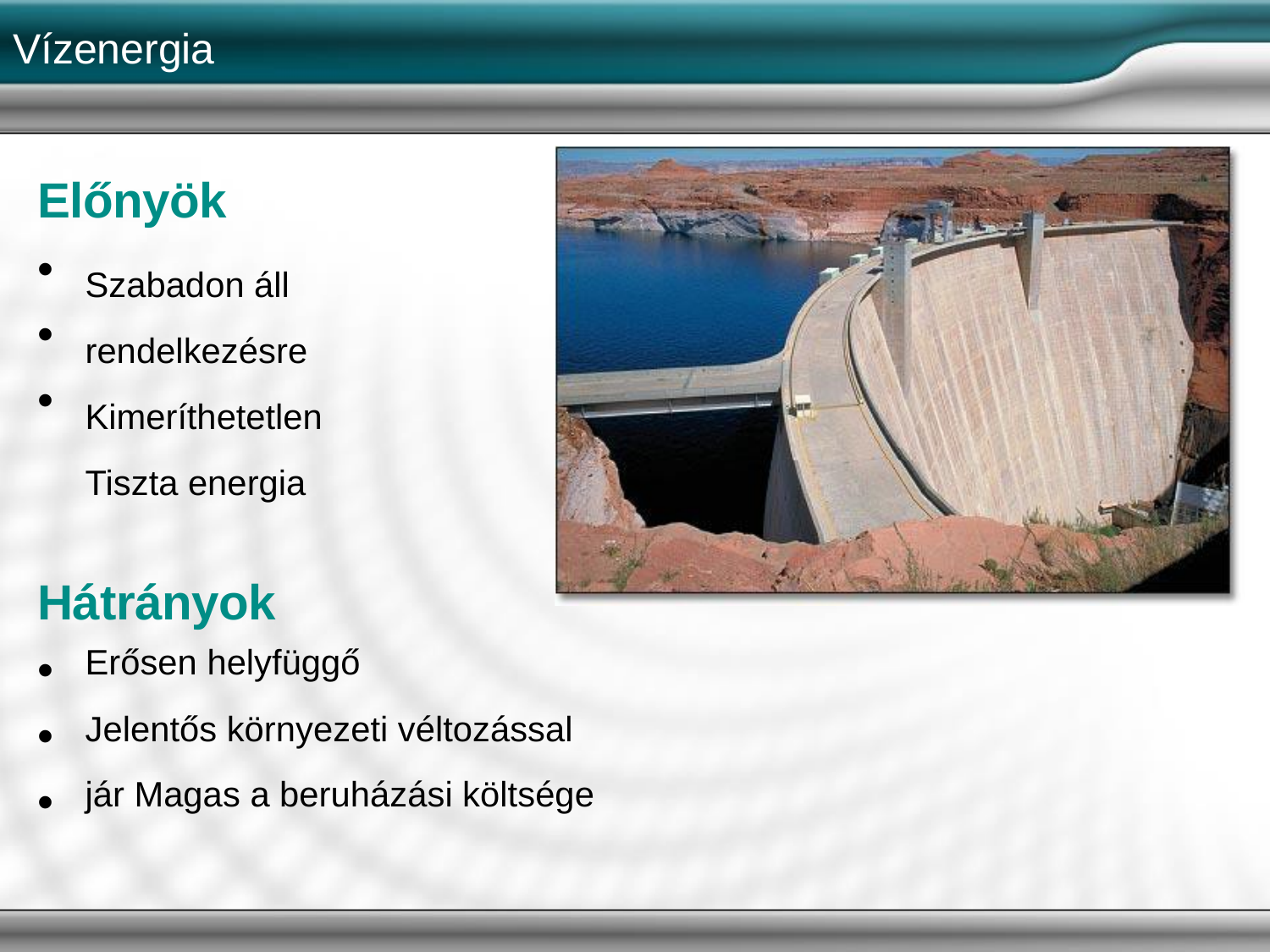

Vízenergia

Előnyök
•
•
•
Szabadon áll rendelkezésre Kimeríthetetlen
Tiszta energia
Hátrányok
•
•
•
Erősen helyfüggő
Jelentős környezeti véltozással jár Magas a beruházási költsége